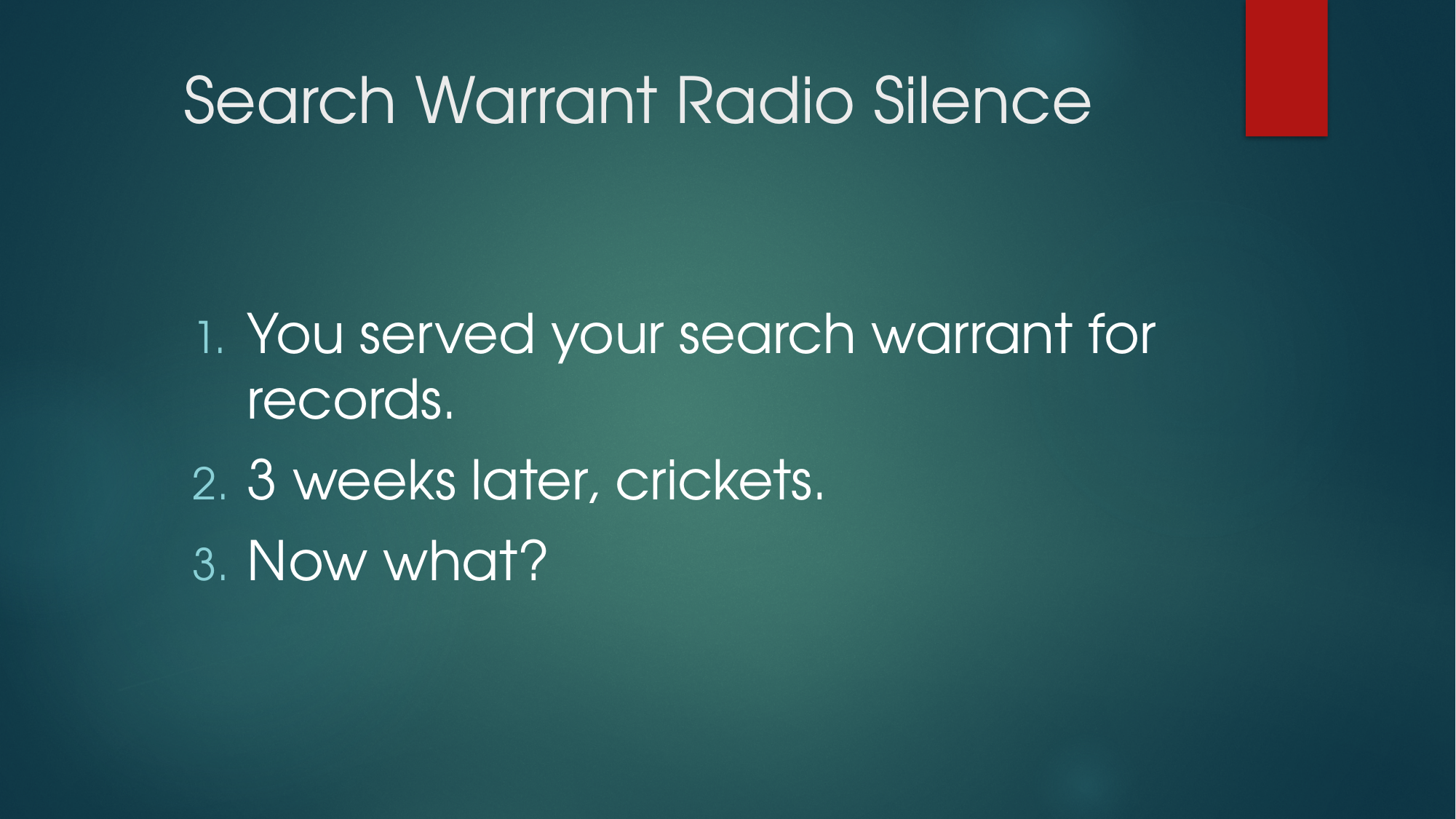

# Search Warrant Radio Silence
You served your search warrant for records.
3 weeks later, crickets.
Now what?